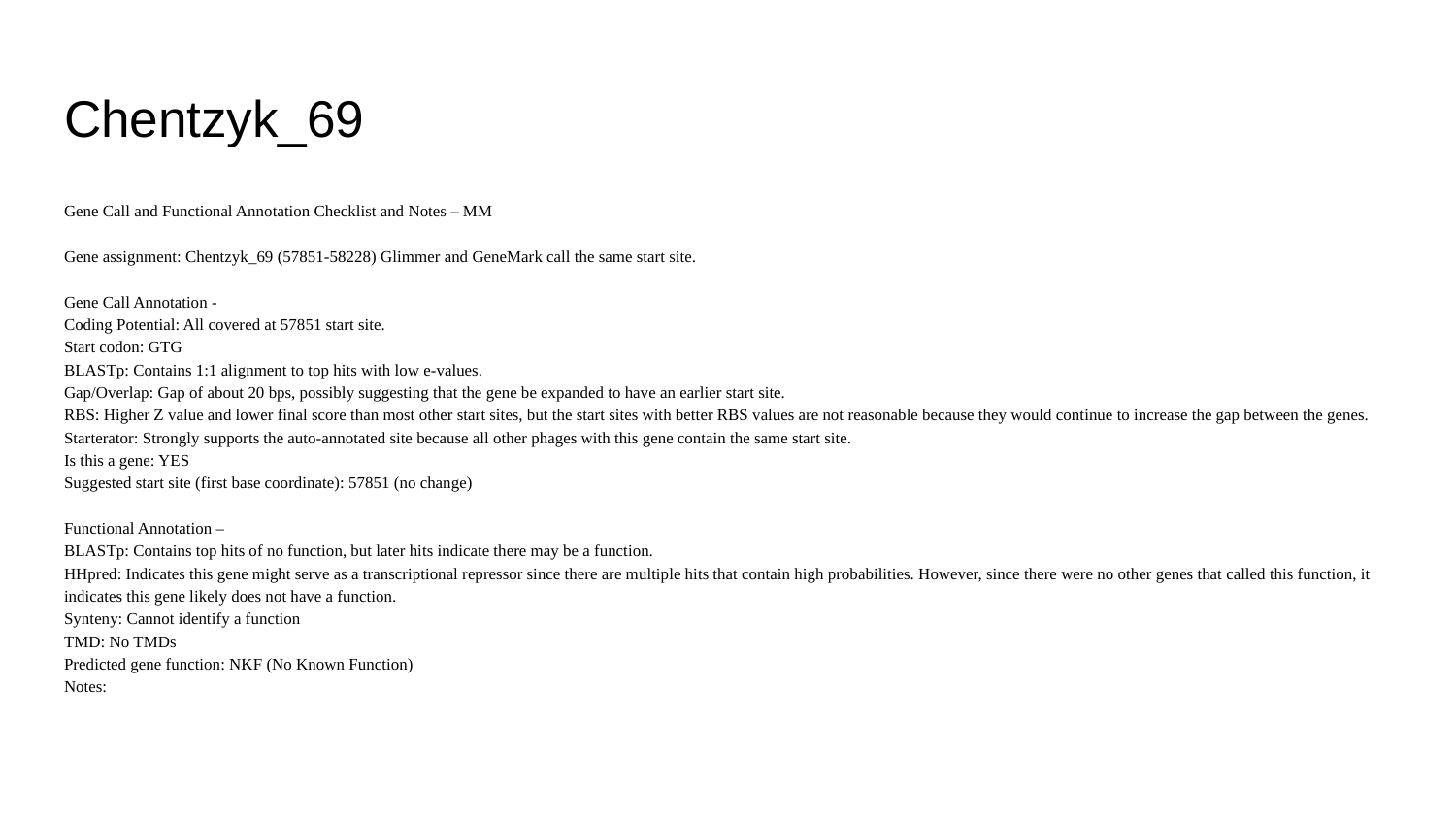

# Chentzyk_69

Gene Call and Functional Annotation Checklist and Notes – MM

Gene assignment: Chentzyk_69 (57851-58228) Glimmer and GeneMark call the same start site.

Gene Call Annotation -
Coding Potential: All covered at 57851 start site.
Start codon: GTG
BLASTp: Contains 1:1 alignment to top hits with low e-values.
Gap/Overlap: Gap of about 20 bps, possibly suggesting that the gene be expanded to have an earlier start site.
RBS: Higher Z value and lower final score than most other start sites, but the start sites with better RBS values are not reasonable because they would continue to increase the gap between the genes.
Starterator: Strongly supports the auto-annotated site because all other phages with this gene contain the same start site.
Is this a gene: YES
Suggested start site (first base coordinate): 57851 (no change)

Functional Annotation –
BLASTp: Contains top hits of no function, but later hits indicate there may be a function.
HHpred: Indicates this gene might serve as a transcriptional repressor since there are multiple hits that contain high probabilities. However, since there were no other genes that called this function, it indicates this gene likely does not have a function.
Synteny: Cannot identify a function
TMD: No TMDs
Predicted gene function: NKF (No Known Function)
Notes: